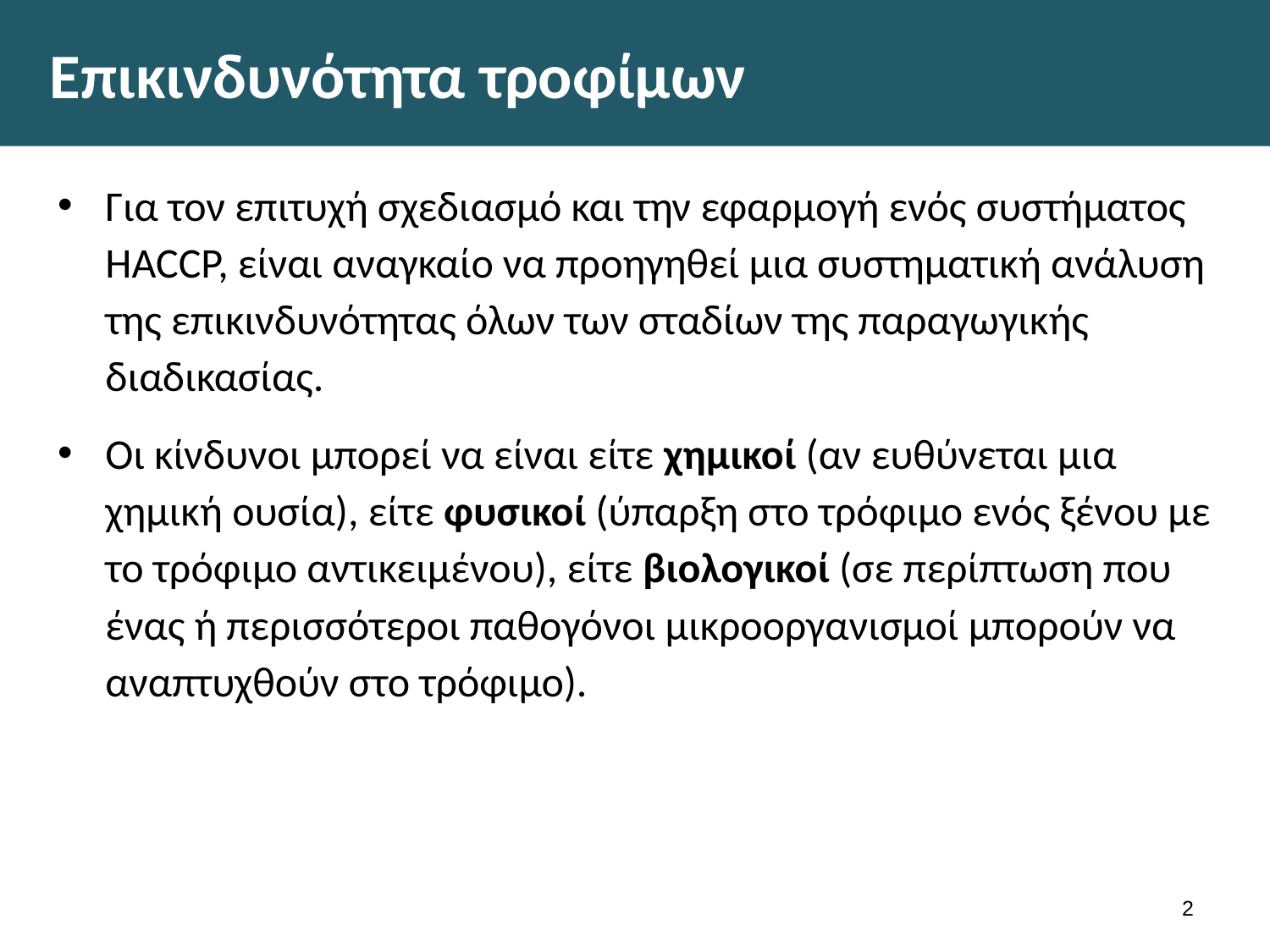

# Επικινδυνότητα τροφίμων
Για τον επιτυχή σχεδιασμό και την εφαρμογή ενός συστήματος HACCP, είναι αναγκαίο να προηγηθεί μια συστηματική ανάλυση της επικινδυνότητας όλων των σταδίων της παραγωγικής διαδικασίας.
Οι κίνδυνοι μπορεί να είναι είτε χημικοί (αν ευθύνεται μια χημική ουσία), είτε φυσικοί (ύπαρξη στο τρόφιμο ενός ξένου με το τρόφιμο αντικειμένου), είτε βιολογικοί (σε περίπτωση που ένας ή περισσότεροι παθογόνοι μικροοργανισμοί μπορούν να αναπτυχθούν στο τρόφιμο).
2